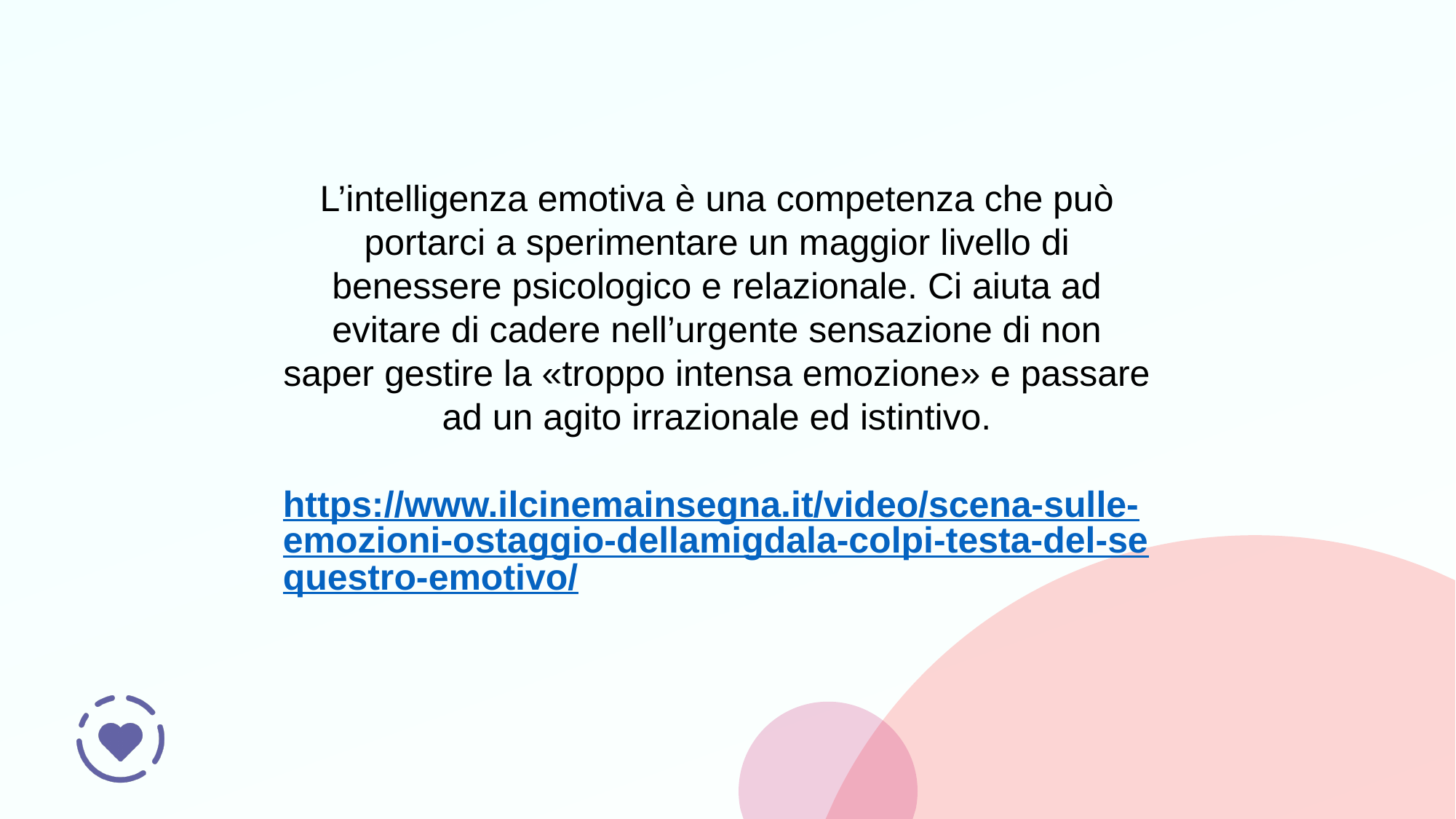

L’intelligenza emotiva è una competenza che può portarci a sperimentare un maggior livello di benessere psicologico e relazionale. Ci aiuta ad evitare di cadere nell’urgente sensazione di non saper gestire la «troppo intensa emozione» e passare ad un agito irrazionale ed istintivo.

https://www.ilcinemainsegna.it/video/scena-sulle-emozioni-ostaggio-dellamigdala-colpi-testa-del-sequestro-emotivo/